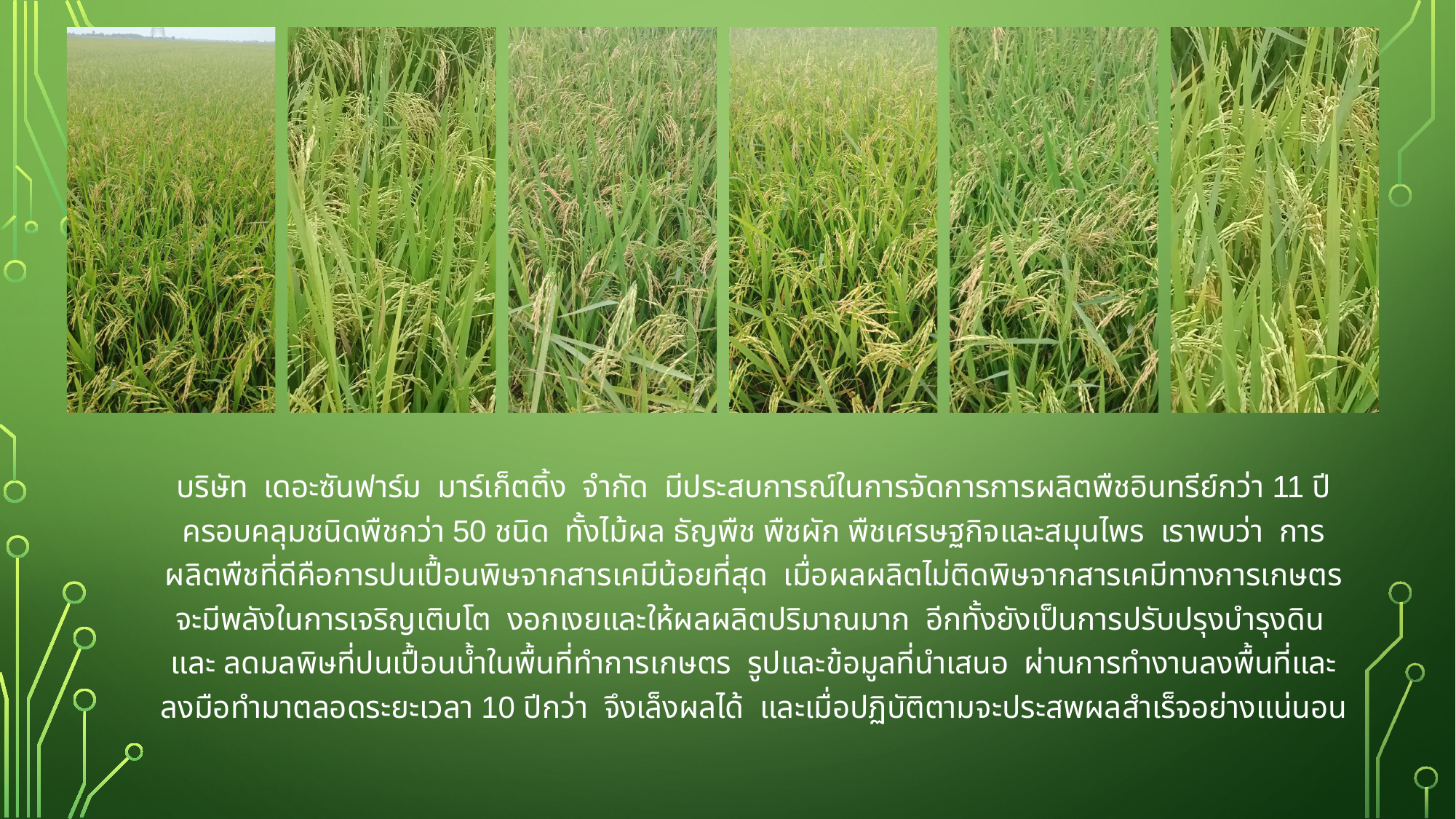

บริษัท  เดอะซันฟาร์ม  มาร์เก็ตติ้ง  จำกัด  มีประสบการณ์ในการจัดการการผลิตพืชอินทรีย์กว่า 11 ปี ครอบคลุมชนิดพืชกว่า 50 ชนิด  ทั้งไม้ผล ธัญพืช พืชผัก พืชเศรษฐกิจและสมุนไพร  เราพบว่า  การผลิตพืชที่ดีคือการปนเปื้อนพิษจากสารเคมีน้อยที่สุด  เมื่อผลผลิตไม่ติดพิษจากสารเคมีทางการเกษตรจะมีพลังในการเจริญเติบโต  งอกเงยและให้ผลผลิตปริมาณมาก  อีกทั้งยังเป็นการปรับปรุงบำรุงดิน  และ ลดมลพิษที่ปนเปื้อนน้ำในพื้นที่ทำการเกษตร  รูปและข้อมูลที่นำเสนอ  ผ่านการทำงานลงพื้นที่และลงมือทำมาตลอดระยะเวลา 10 ปีกว่า  จึงเล็งผลได้  และเมื่อปฏิบัติตามจะประสพผลสำเร็จอย่างแน่นอน